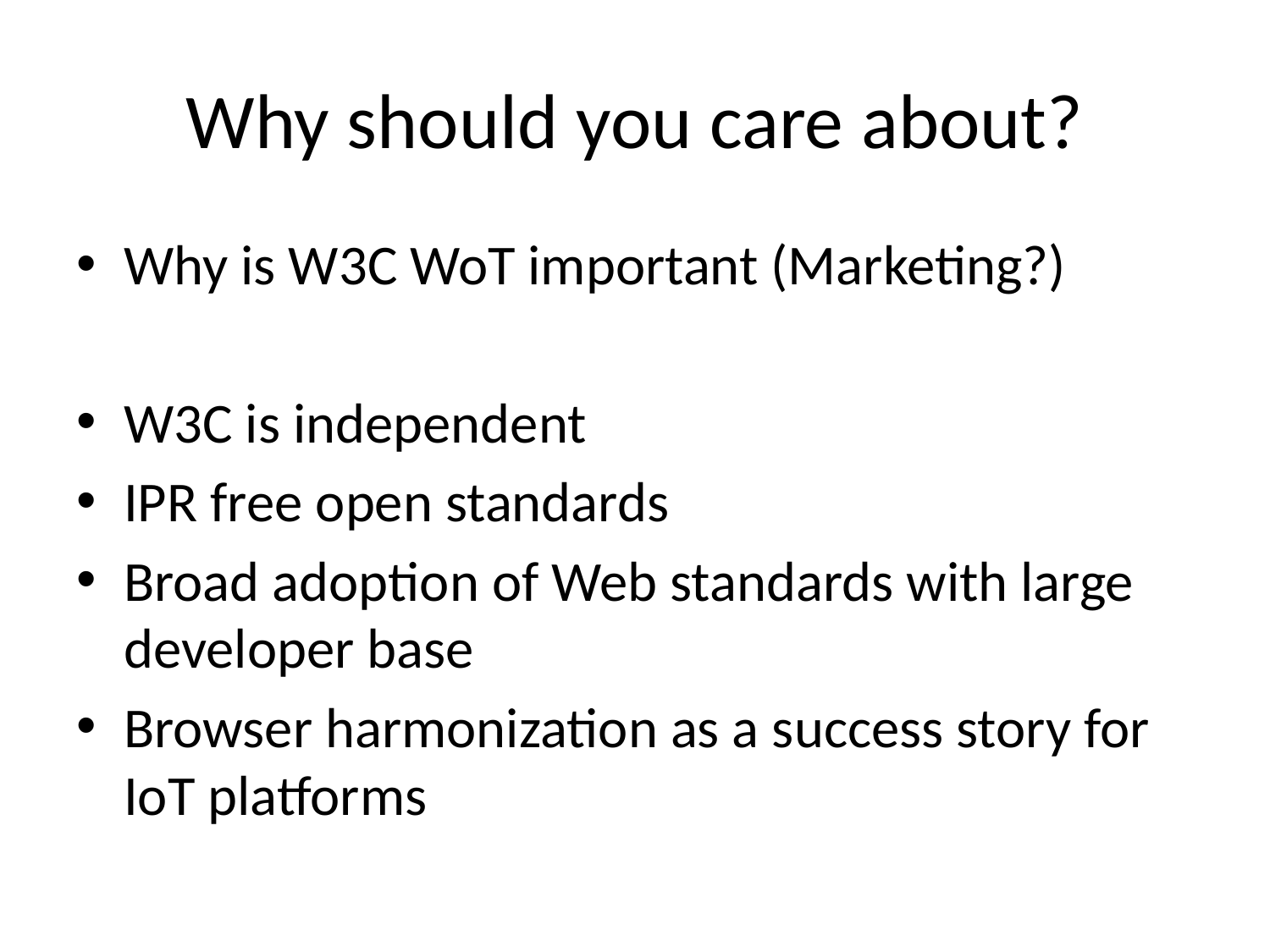

# Why should you care about?
Why is W3C WoT important (Marketing?)

W3C is independent
IPR free open standards
Broad adoption of Web standards with large developer base
Browser harmonization as a success story for IoT platforms